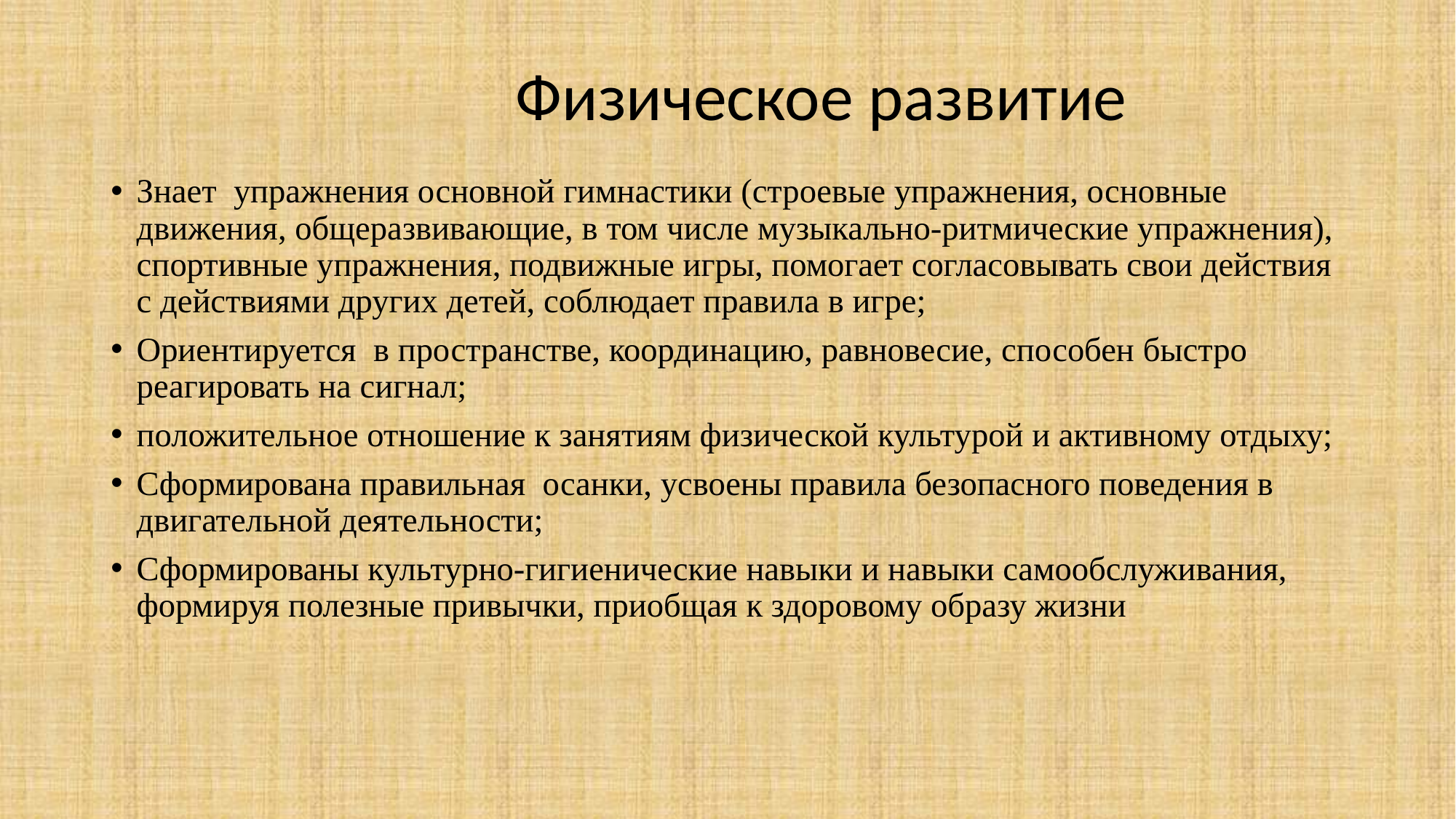

# Физическое развитие
Знает  упражнения основной гимнастики (строевые упражнения, основные движения, общеразвивающие, в том числе музыкально-ритмические упражнения), спортивные упражнения, подвижные игры, помогает согласовывать свои действия с действиями других детей, соблюдает правила в игре;
Ориентируется  в пространстве, координацию, равновесие, способен быстро реагировать на сигнал;
положительное отношение к занятиям физической культурой и активному отдыху;
Сформирована правильная  осанки, усвоены правила безопасного поведения в двигательной деятельности;
Сформированы культурно-гигиенические навыки и навыки самообслуживания, формируя полезные привычки, приобщая к здоровому образу жизни